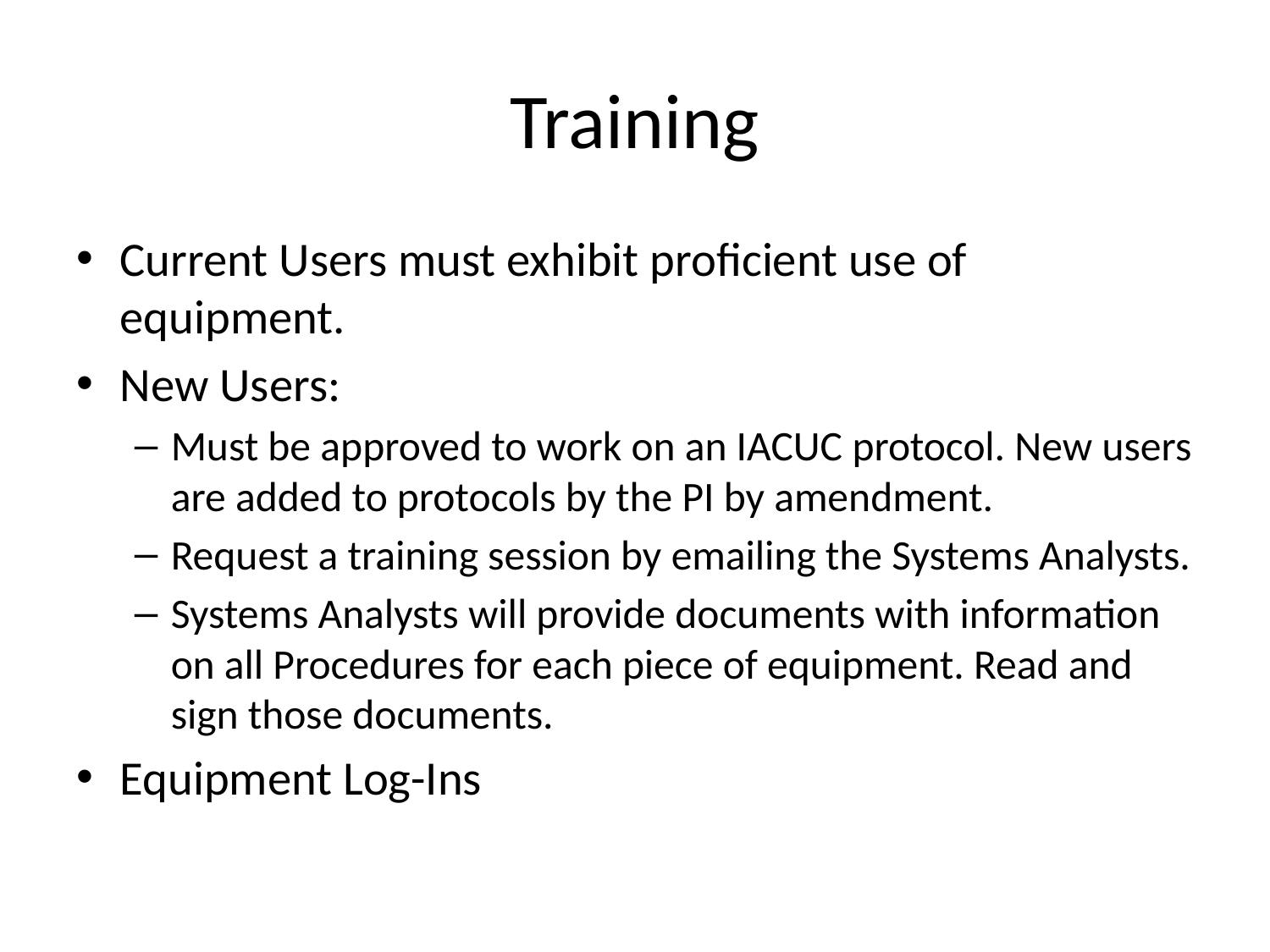

# Training
Current Users must exhibit proficient use of equipment.
New Users:
Must be approved to work on an IACUC protocol. New users are added to protocols by the PI by amendment.
Request a training session by emailing the Systems Analysts.
Systems Analysts will provide documents with information on all Procedures for each piece of equipment. Read and sign those documents.
Equipment Log-Ins